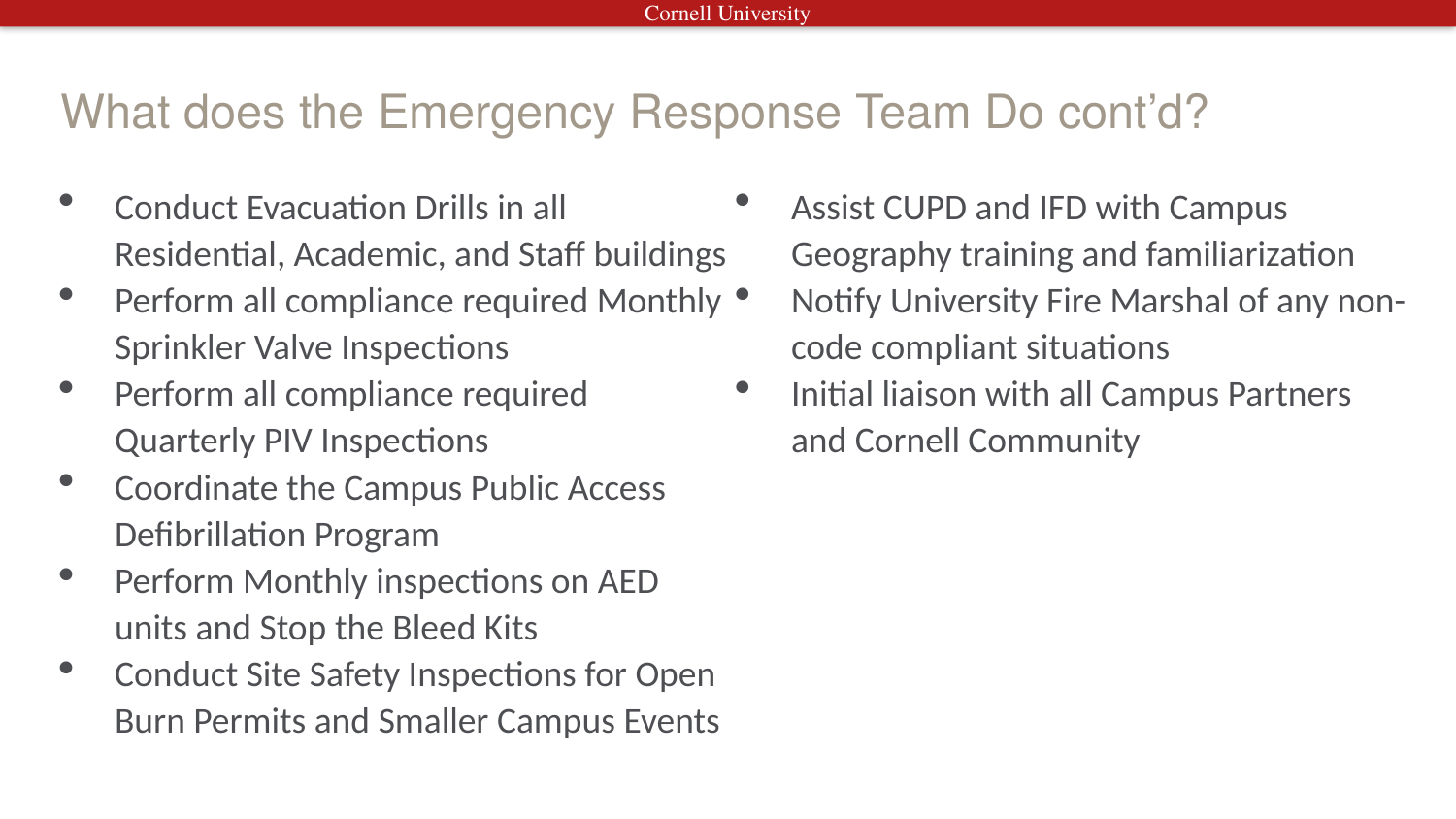

# What does the Emergency Response Team Do cont’d?
Conduct Evacuation Drills in all Residential, Academic, and Staff buildings
Perform all compliance required Monthly Sprinkler Valve Inspections
Perform all compliance required Quarterly PIV Inspections
Coordinate the Campus Public Access Defibrillation Program
Perform Monthly inspections on AED units and Stop the Bleed Kits
Conduct Site Safety Inspections for Open Burn Permits and Smaller Campus Events
Assist CUPD and IFD with Campus Geography training and familiarization
Notify University Fire Marshal of any non-code compliant situations
Initial liaison with all Campus Partners and Cornell Community